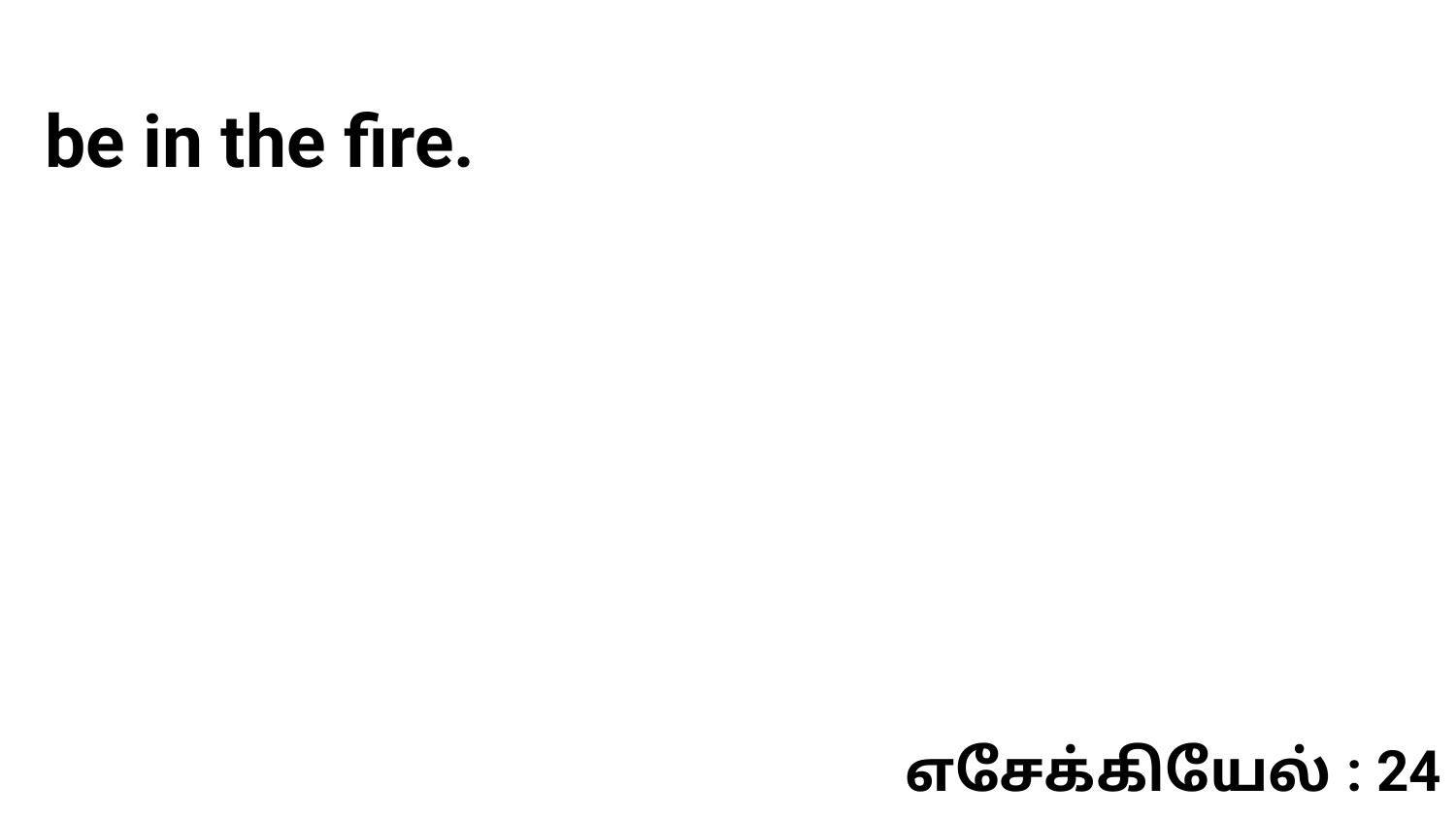

be in the fire.
எசேக்கியேல் : 24